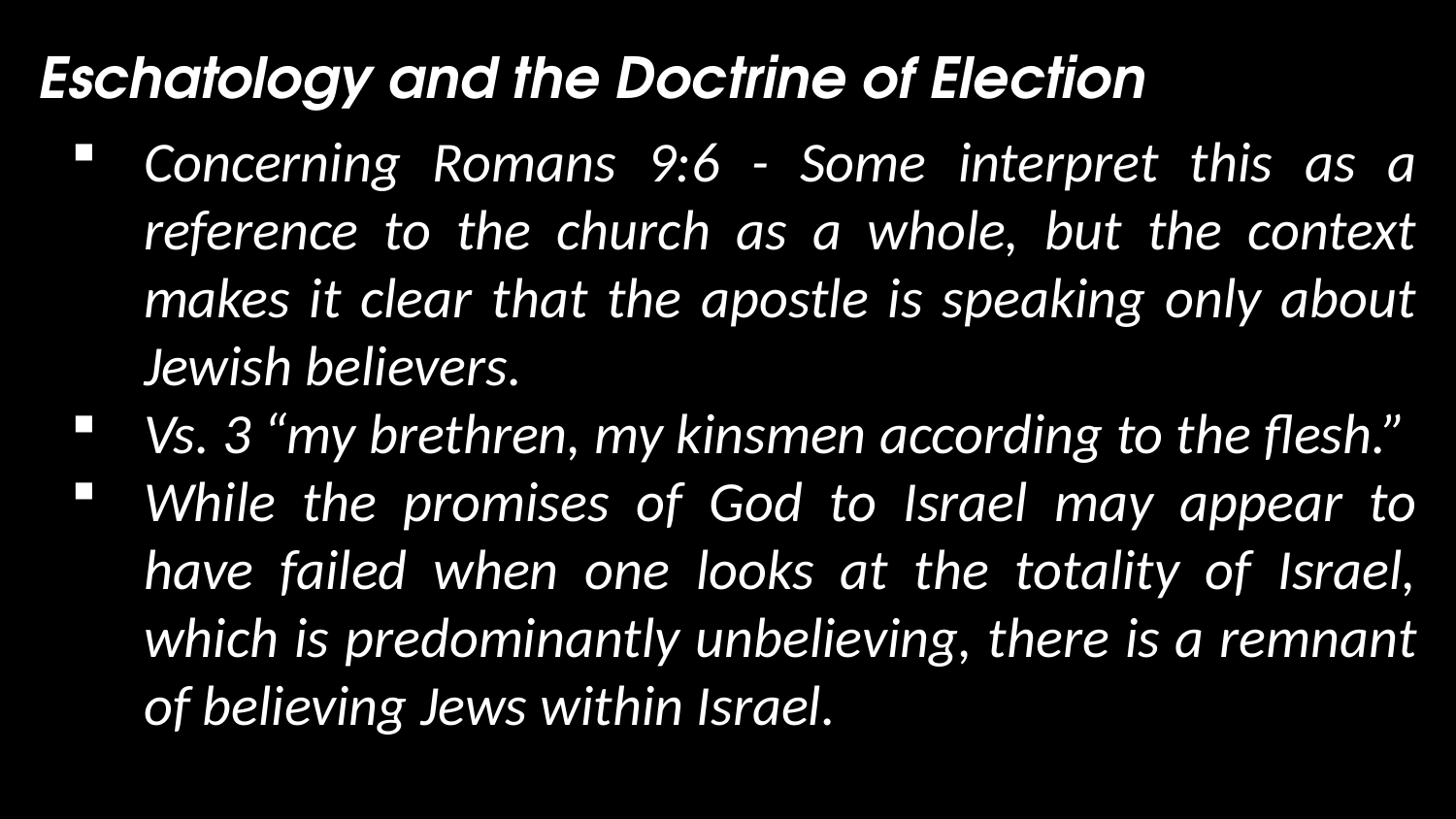

Eschatology and the Doctrine of Election
Concerning Romans 9:6 - Some interpret this as a reference to the church as a whole, but the context makes it clear that the apostle is speaking only about Jewish believers.
Vs. 3 “my brethren, my kinsmen according to the flesh.”
While the promises of God to Israel may appear to have failed when one looks at the totality of Israel, which is predominantly unbelieving, there is a remnant of believing Jews within Israel.